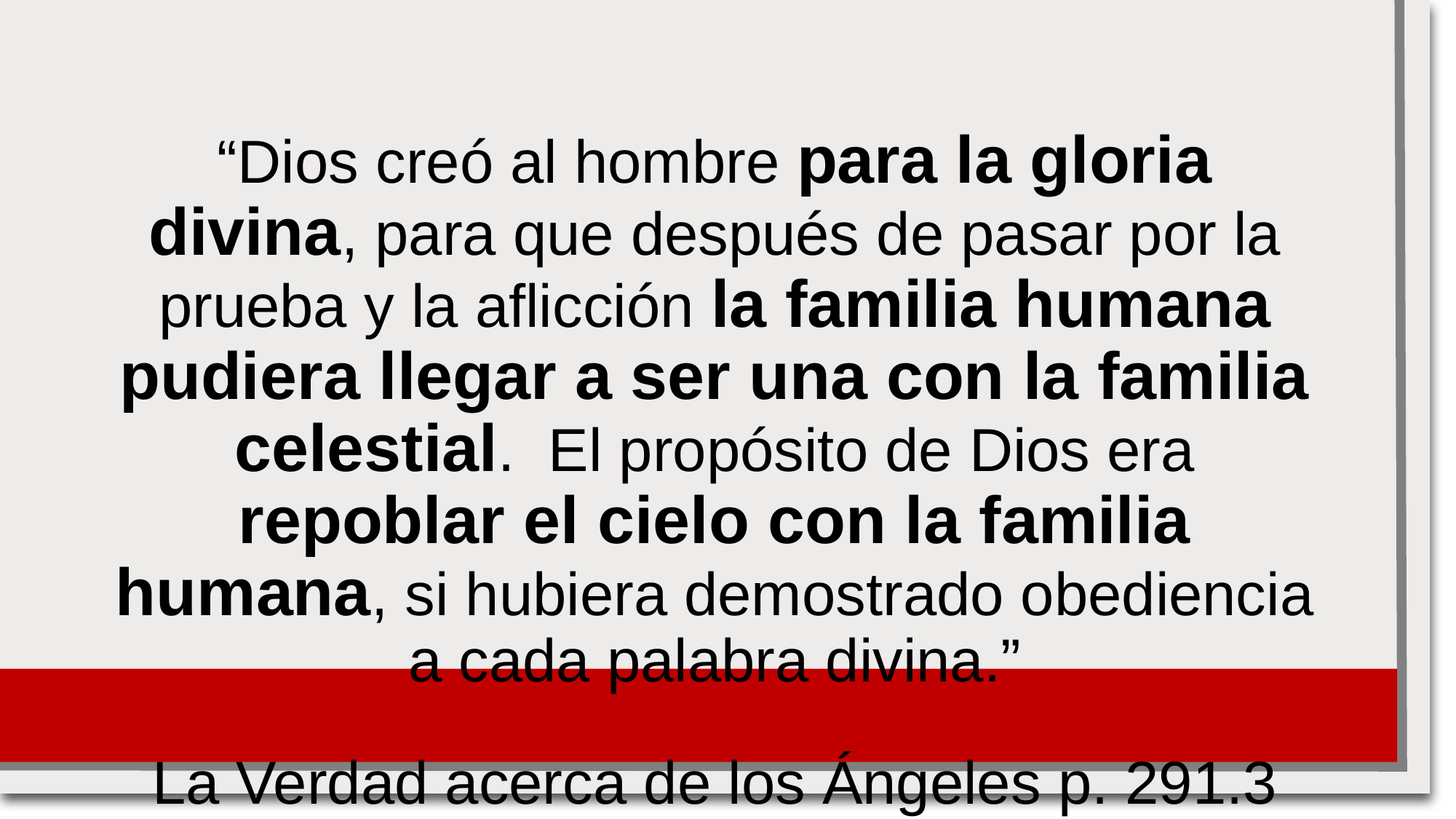

“Dios creó al hombre para la gloria divina, para que después de pasar por la prueba y la aflicción la familia humana pudiera llegar a ser una con la familia celestial.  El propósito de Dios era repoblar el cielo con la familia humana, si hubiera demostrado obediencia a cada palabra divina.”

La Verdad acerca de los Ángeles p. 291.3